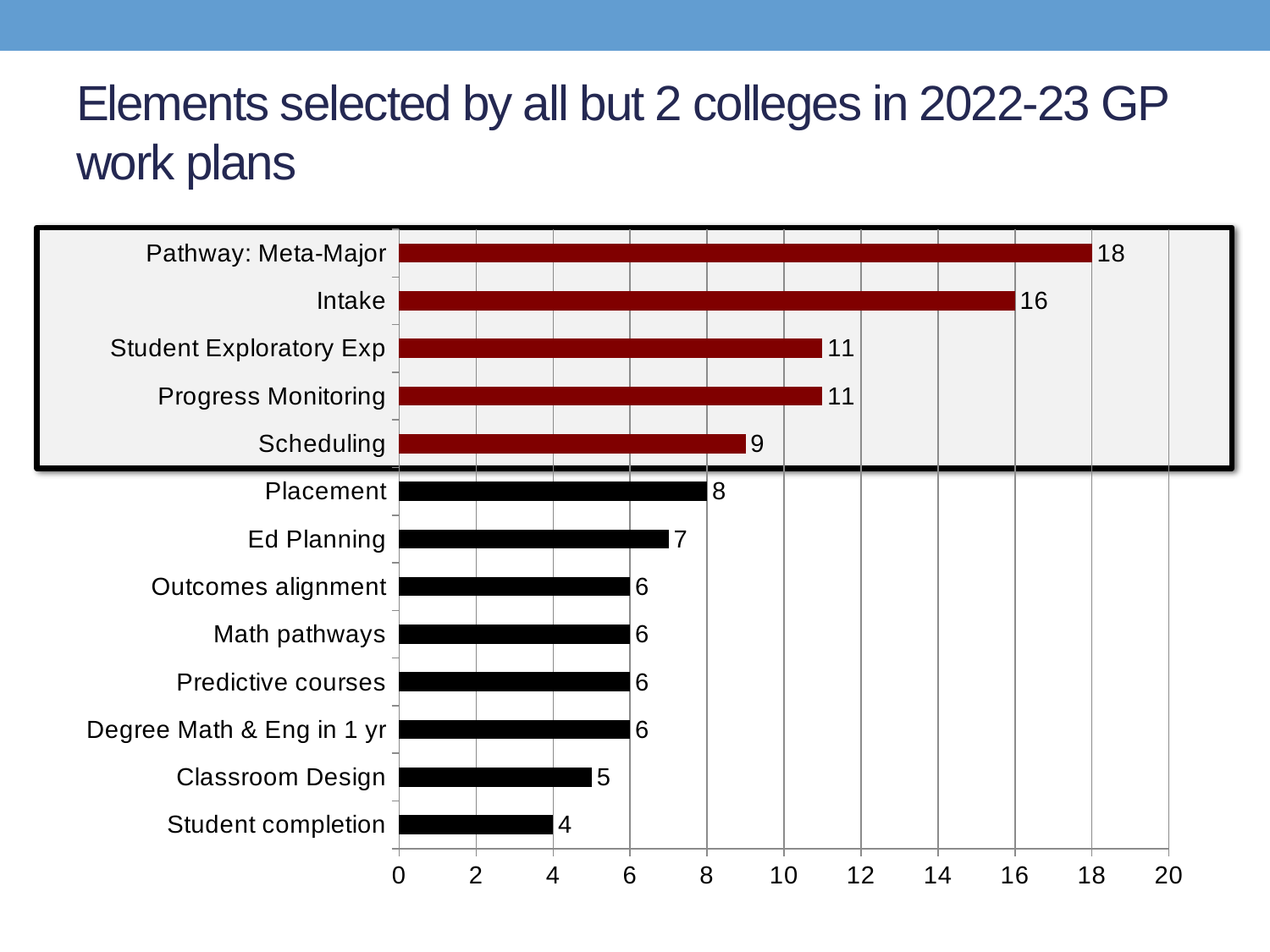

# Elements selected by all but 2 colleges in 2022-23 GP work plans

### Chart

| Category | Priority in 2022-23 |
|---|---|
| Student completion | 4.0 |
| Classroom Design | 5.0 |
| Degree Math & Eng in 1 yr | 6.0 |
| Predictive courses | 6.0 |
| Math pathways | 6.0 |
| Outcomes alignment | 6.0 |
| Ed Planning | 7.0 |
| Placement | 8.0 |
| Scheduling | 9.0 |
| Progress Monitoring | 11.0 |
| Student Exploratory Exp | 11.0 |
| Intake | 16.0 |
| Pathway: Meta-Major | 18.0 |